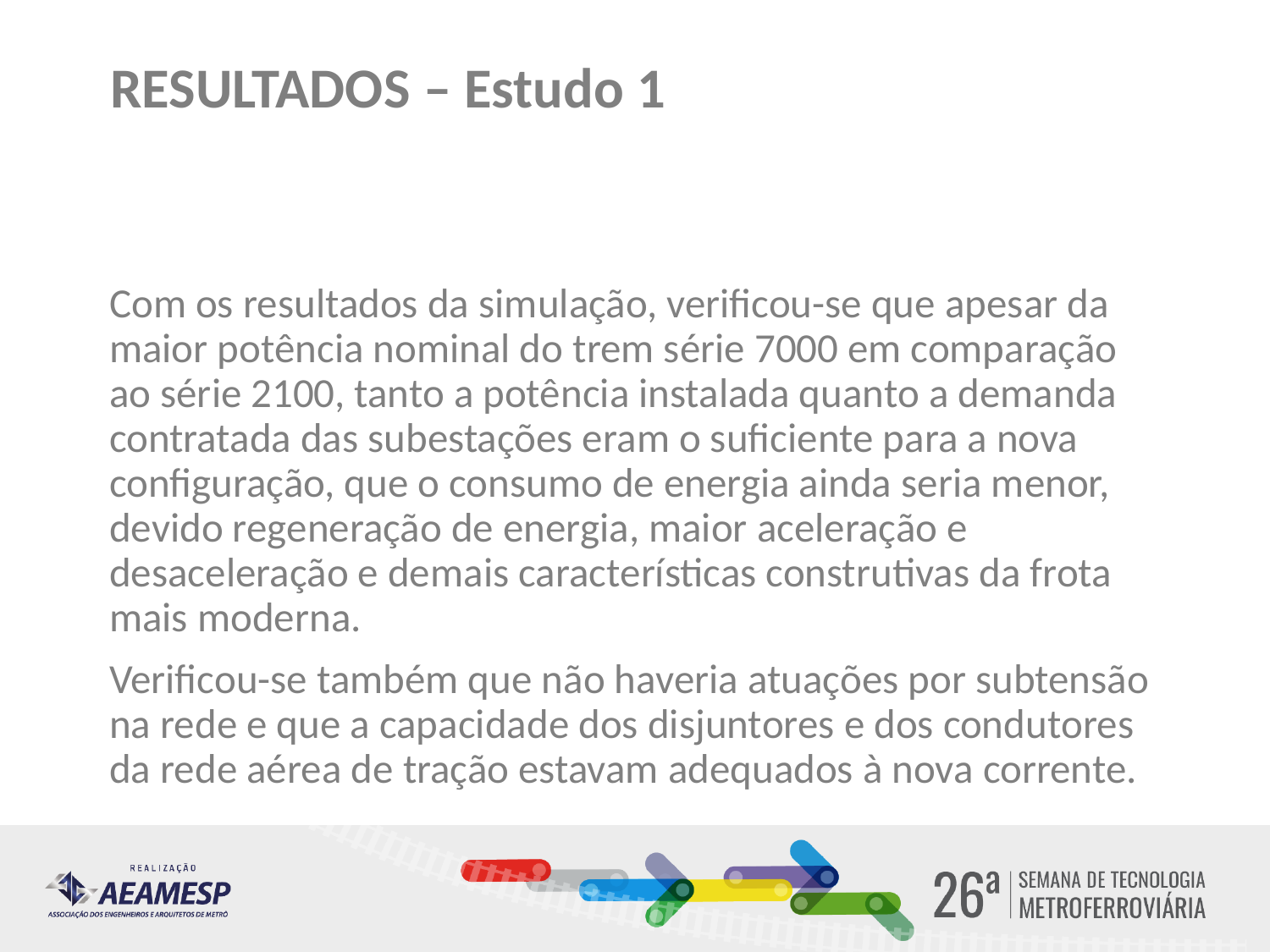

# RESULTADOS – Estudo 1
Com os resultados da simulação, verificou-se que apesar da maior potência nominal do trem série 7000 em comparação ao série 2100, tanto a potência instalada quanto a demanda contratada das subestações eram o suficiente para a nova configuração, que o consumo de energia ainda seria menor, devido regeneração de energia, maior aceleração e desaceleração e demais características construtivas da frota mais moderna.
Verificou-se também que não haveria atuações por subtensão na rede e que a capacidade dos disjuntores e dos condutores da rede aérea de tração estavam adequados à nova corrente.